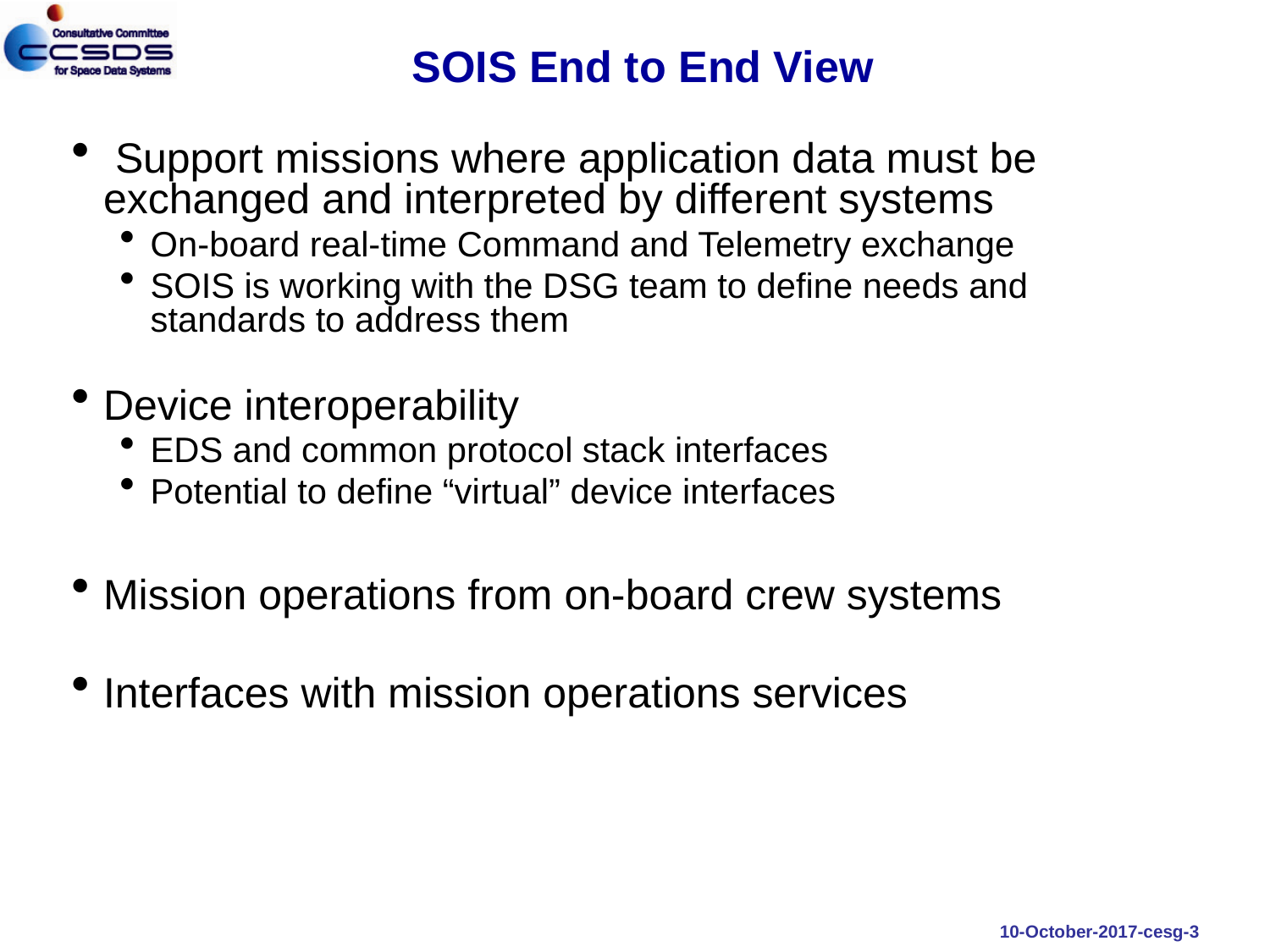

# SOIS End to End View
 Support missions where application data must be exchanged and interpreted by different systems
On-board real-time Command and Telemetry exchange
SOIS is working with the DSG team to define needs and standards to address them

Device interoperability
EDS and common protocol stack interfaces
Potential to define “virtual” device interfaces

Mission operations from on-board crew systems

Interfaces with mission operations services